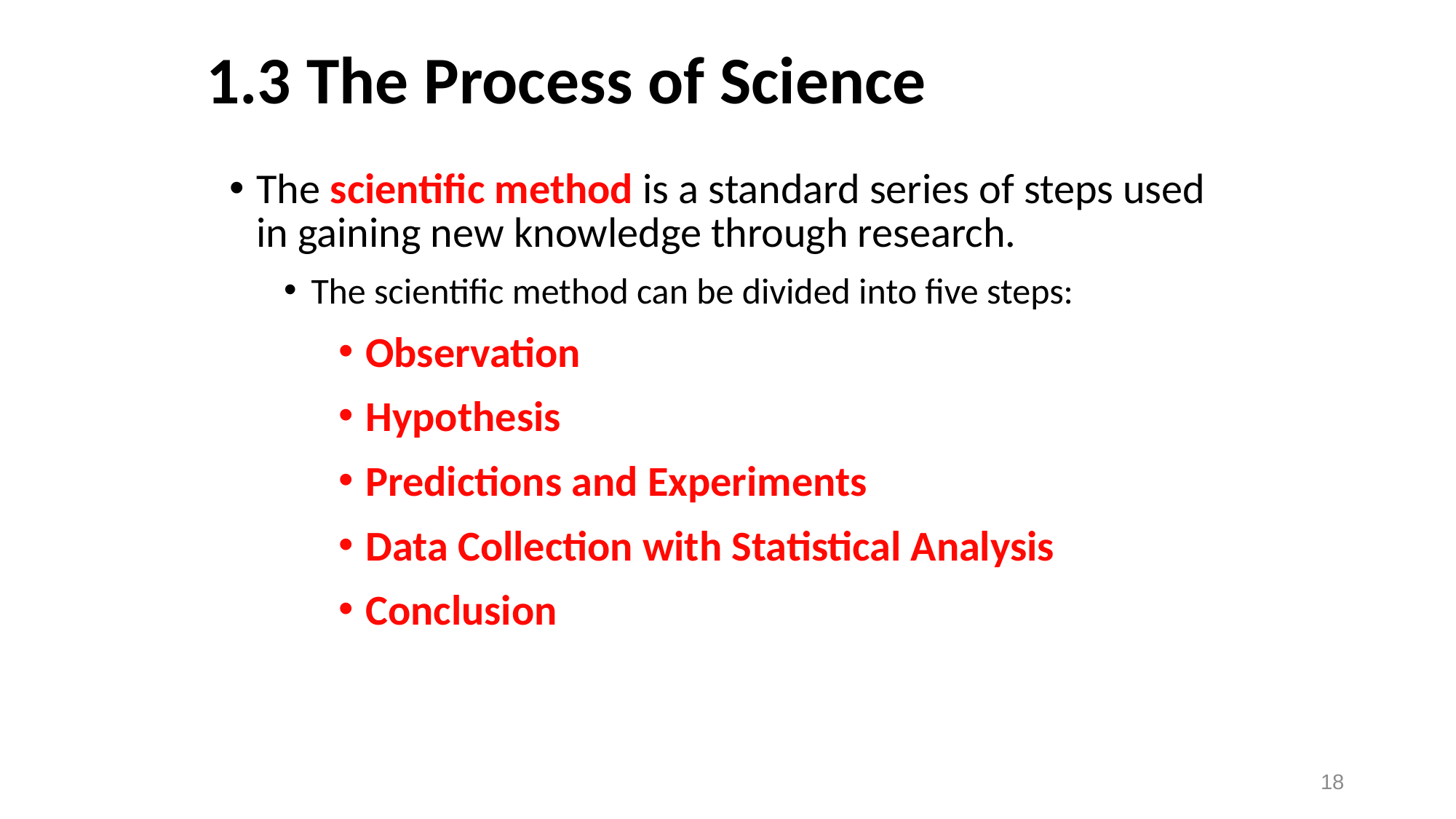

# 1.3 The Process of Science
The scientific method is a standard series of steps used in gaining new knowledge through research.
The scientific method can be divided into five steps:
Observation
Hypothesis
Predictions and Experiments
Data Collection with Statistical Analysis
Conclusion
18